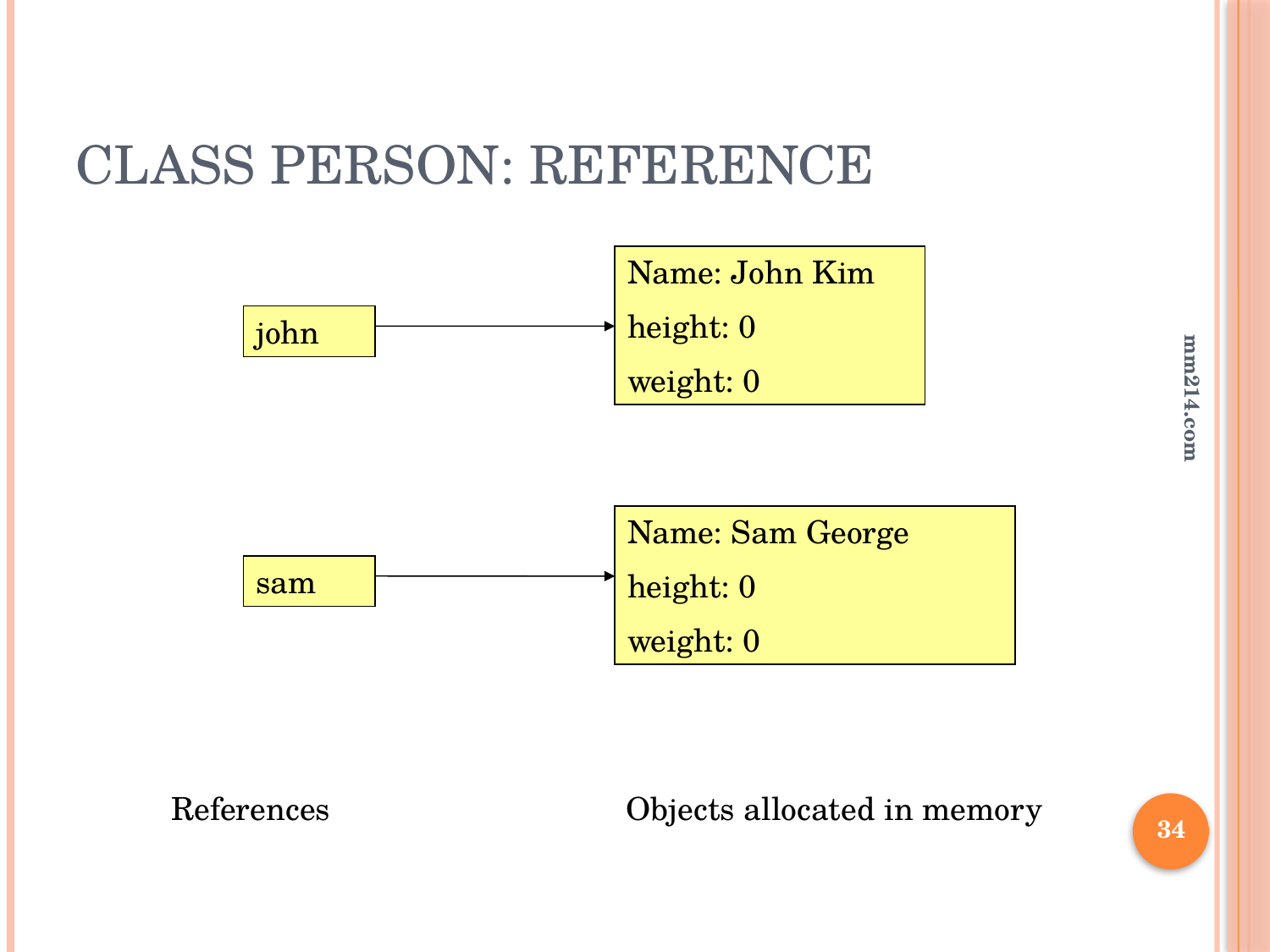

# Class Person: reference
Name: John Kim
height: 0
weight: 0
john

Name: Sam George
height: 0
weight: 0
34
sam

References
Objects allocated in memory
mm214.com